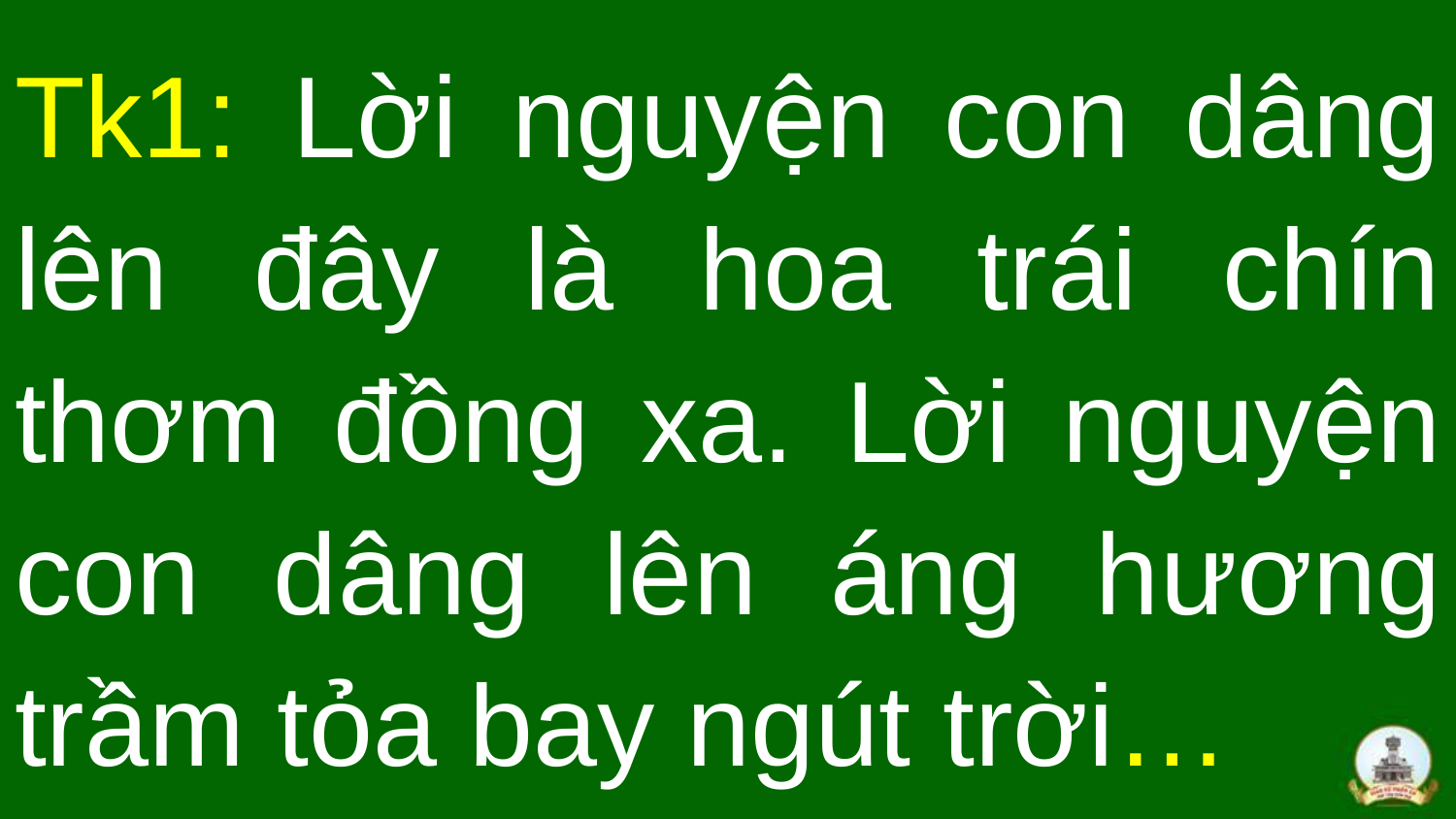

# Tk1: Lời nguyện con dâng lên đây là hoa trái chín thơm đồng xa. Lời nguyện con dâng lên áng hương trầm tỏa bay ngút trời…